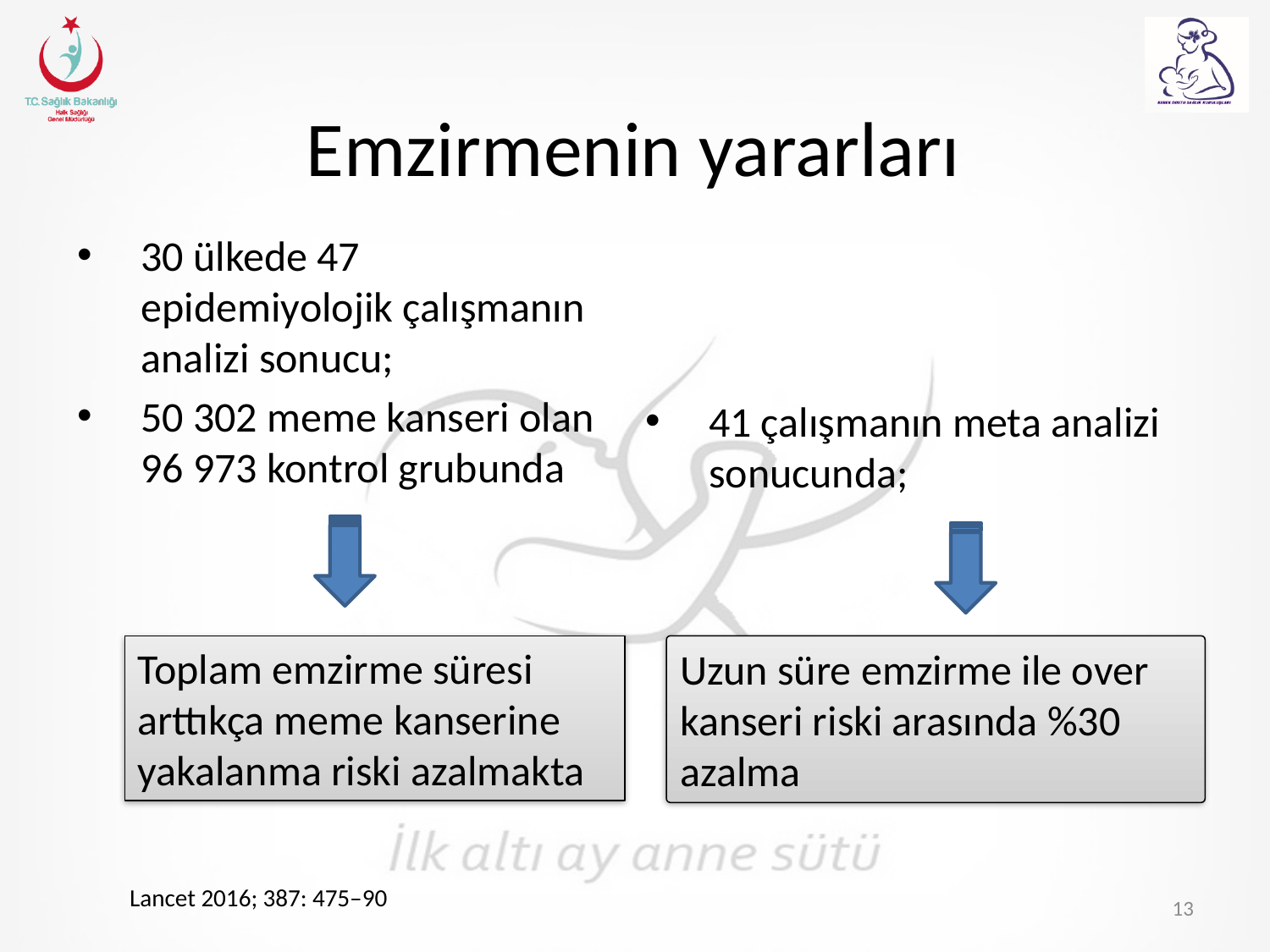

# Emzirmenin yararları

30 ülkede 47 epidemiyolojik çalışmanın analizi sonucu;
50 302 meme kanseri olan 96 973 kontrol grubunda

41 çalışmanın meta analizi sonucunda;

Toplam emzirme süresi arttıkça meme kanserine yakalanma riski azalmakta
Uzun süre emzirme ile over
kanseri riski arasında %30
azalma
Lancet 2016; 387: 475–90
13